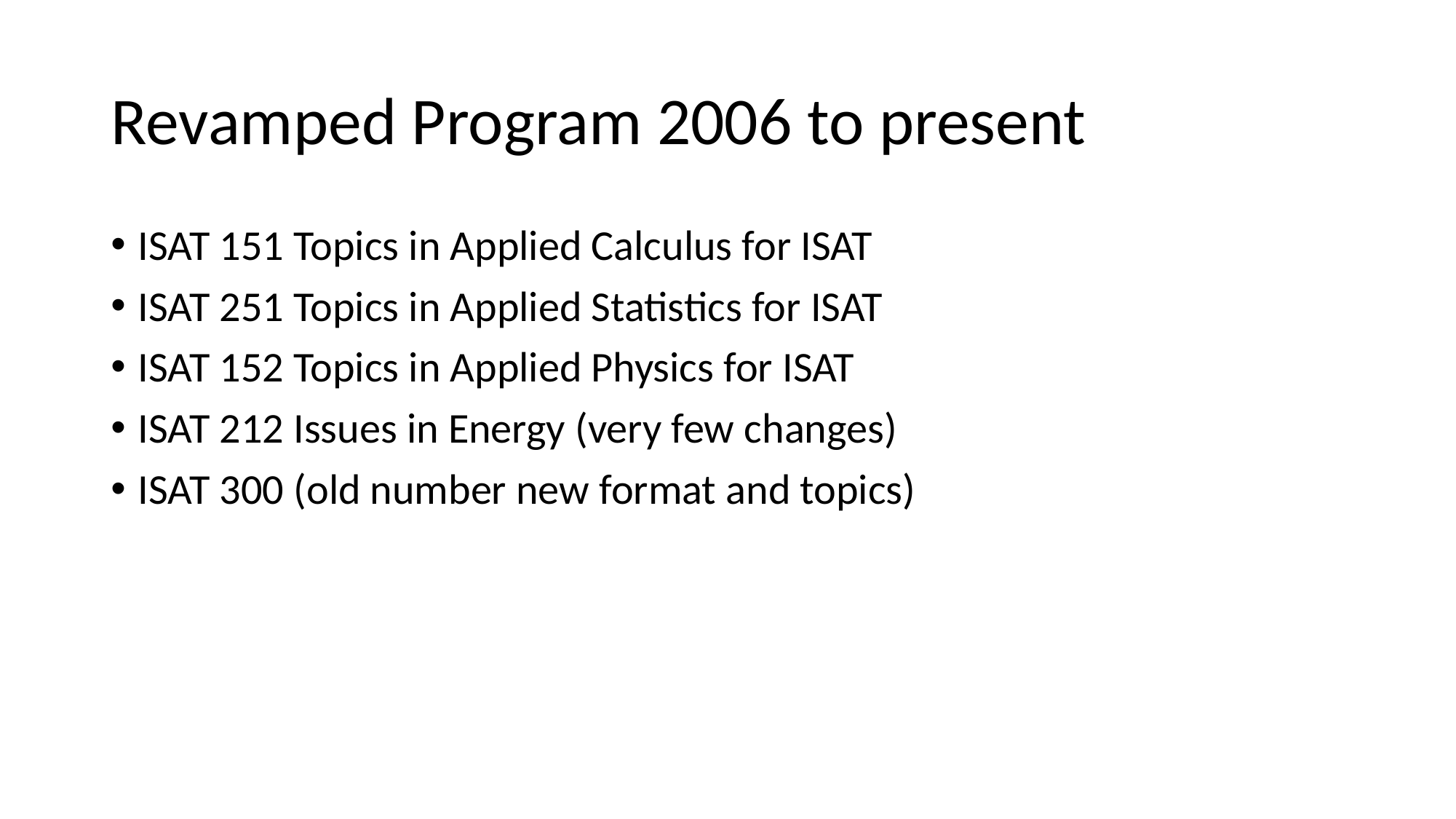

# Revamped Program 2006 to present
ISAT 151 Topics in Applied Calculus for ISAT
ISAT 251 Topics in Applied Statistics for ISAT
ISAT 152 Topics in Applied Physics for ISAT
ISAT 212 Issues in Energy (very few changes)
ISAT 300 (old number new format and topics)